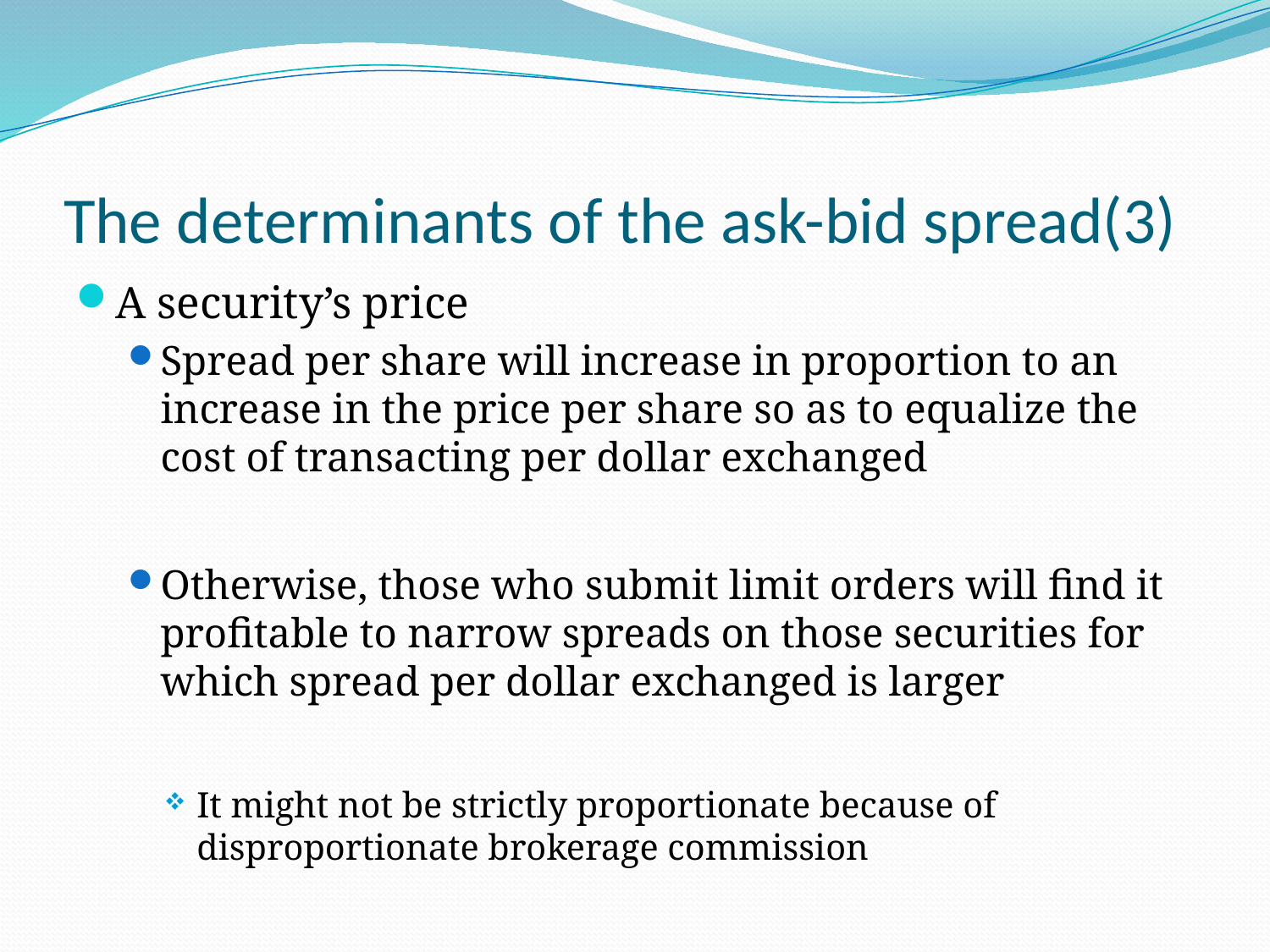

# The determinants of the ask-bid spread(3)
A security’s price
Spread per share will increase in proportion to an increase in the price per share so as to equalize the cost of transacting per dollar exchanged

Otherwise, those who submit limit orders will find it profitable to narrow spreads on those securities for which spread per dollar exchanged is larger

It might not be strictly proportionate because of disproportionate brokerage commission